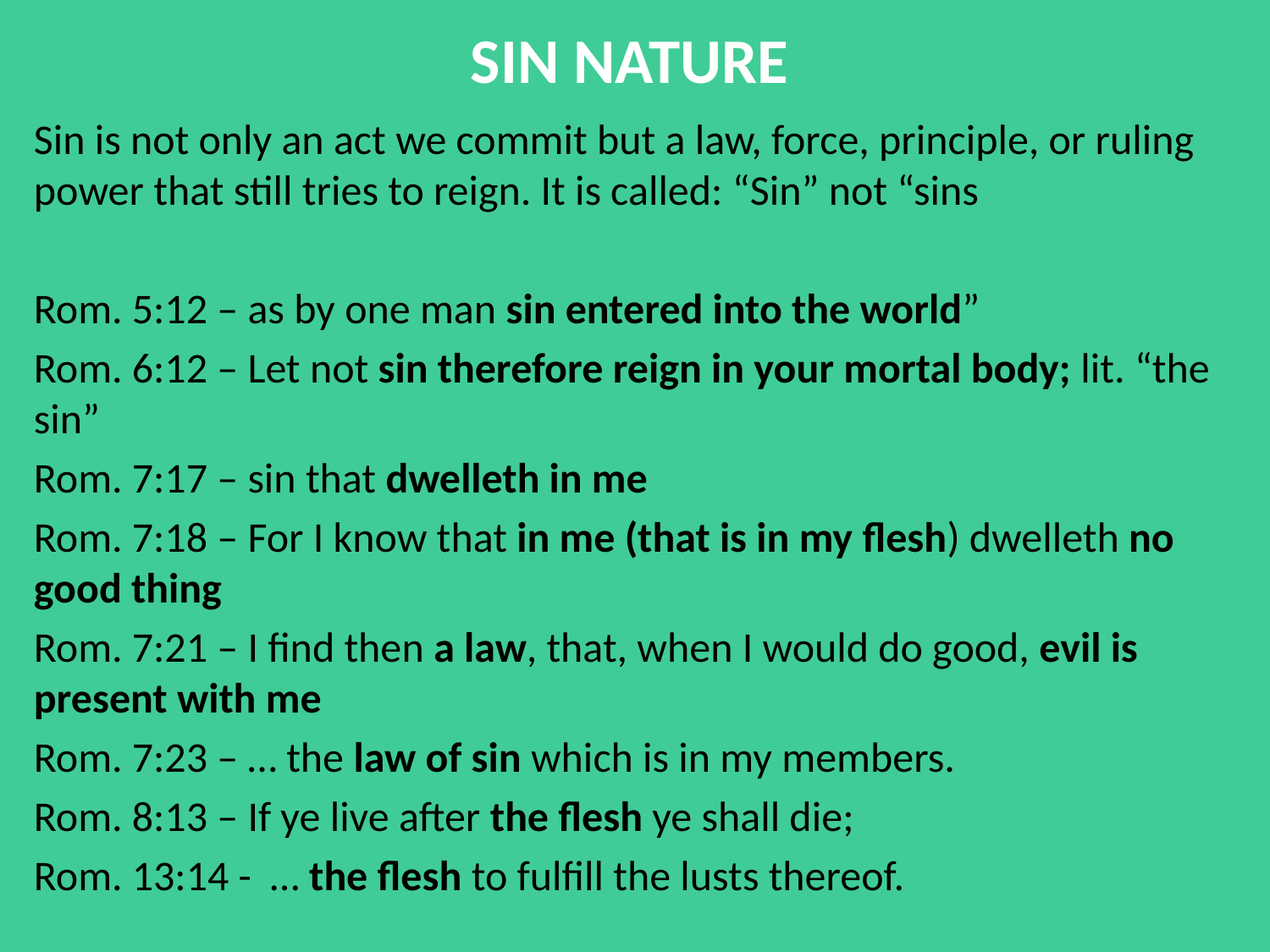

# SIN NATURE
Sin is not only an act we commit but a law, force, principle, or ruling power that still tries to reign. It is called: “Sin” not “sins

Rom. 5:12 – as by one man sin entered into the world”
Rom. 6:12 – Let not sin therefore reign in your mortal body; lit. “the sin”
Rom. 7:17 – sin that dwelleth in me
Rom. 7:18 – For I know that in me (that is in my flesh) dwelleth no good thing
Rom. 7:21 – I find then a law, that, when I would do good, evil is present with me
Rom. 7:23 – … the law of sin which is in my members.
Rom. 8:13 – If ye live after the flesh ye shall die;
Rom. 13:14 -  … the flesh to fulfill the lusts thereof.